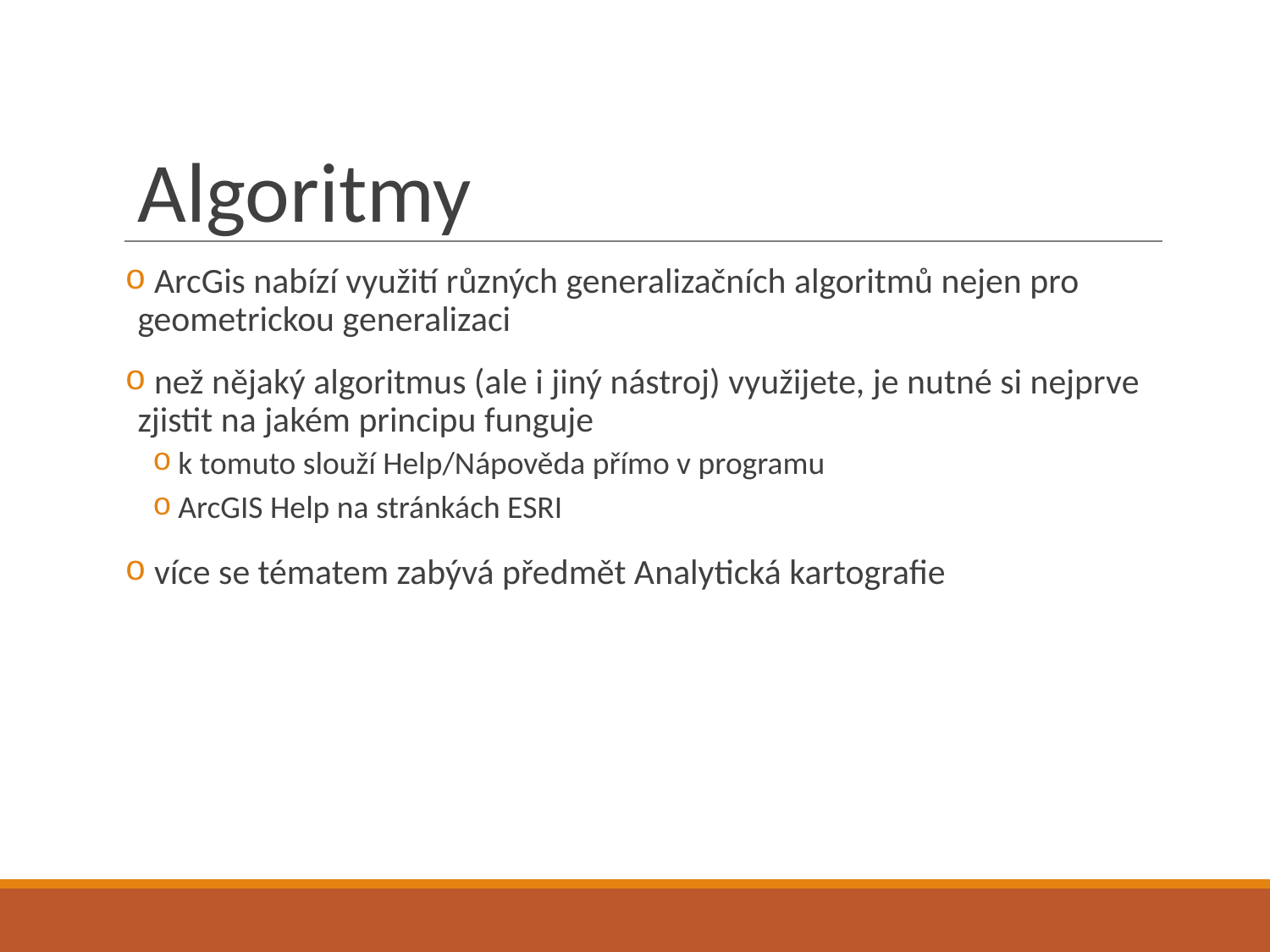

# Algoritmy
 ArcGis nabízí využití různých generalizačních algoritmů nejen pro geometrickou generalizaci
 než nějaký algoritmus (ale i jiný nástroj) využijete, je nutné si nejprve zjistit na jakém principu funguje
k tomuto slouží Help/Nápověda přímo v programu
ArcGIS Help na stránkách ESRI
 více se tématem zabývá předmět Analytická kartografie